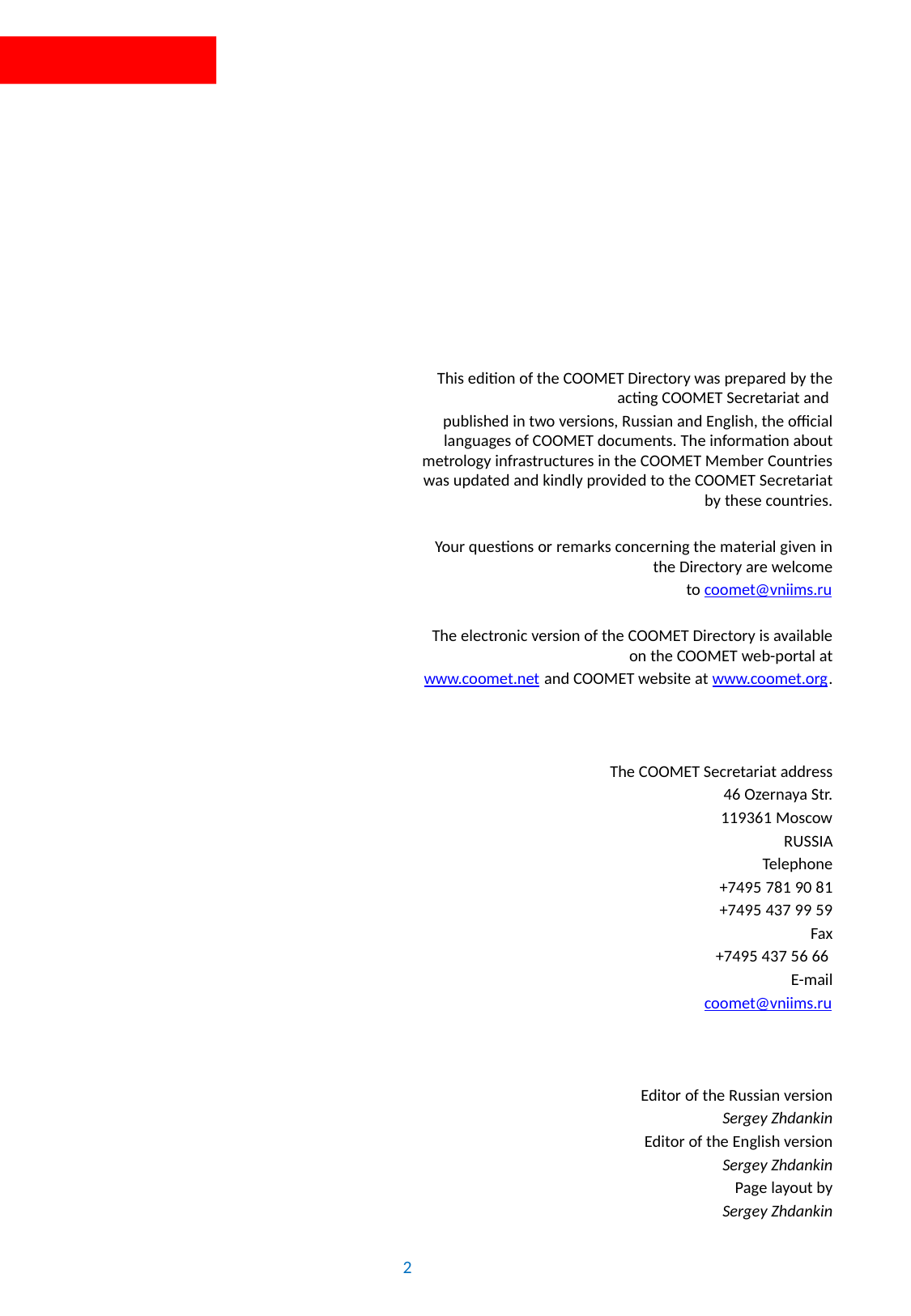

This edition of the COOMET Directory was prepared by the acting COOMET Secretariat and
published in two versions, Russian and English, the official languages of COOMET documents. The information about metrology infrastructures in the COOMET Member Countries was updated and kindly provided to the COOMET Secretariat by these countries.

Your questions or remarks concerning the material given in the Directory are welcome
to coomet@vniims.ru

The electronic version of the COOMET Directory is available on the COOMET web-portal at
www.coomet.net and COOMET website at www.coomet.org.

The COOMET Secretariat address
46 Ozernaya Str.
119361 Moscow
RUSSIA
Telephone
		+7495 781 90 81
		+7495 437 99 59
Fax
	+7495 437 56 66
E-mail
coomet@vniims.ru

Editor of the Russian version
Sergey Zhdankin
Editor of the English version
Sergey Zhdankin
Page layout by
Sergey Zhdankin